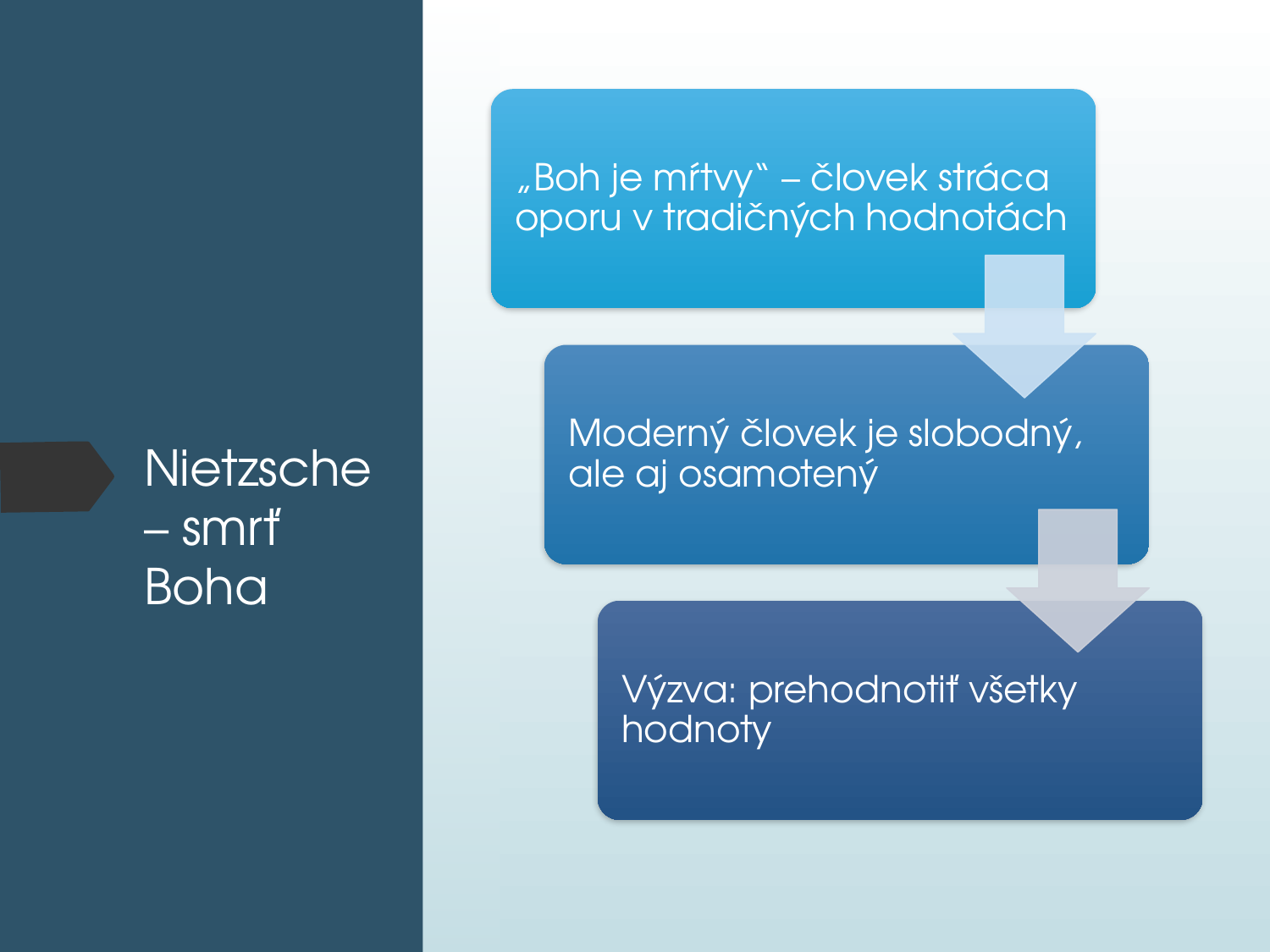

„Boh je mŕtvy“ – človek stráca oporu v tradičných hodnotách
Moderný človek je slobodný, ale aj osamotený
Výzva: prehodnotiť všetky hodnoty

# Nietzsche – smrť Boha